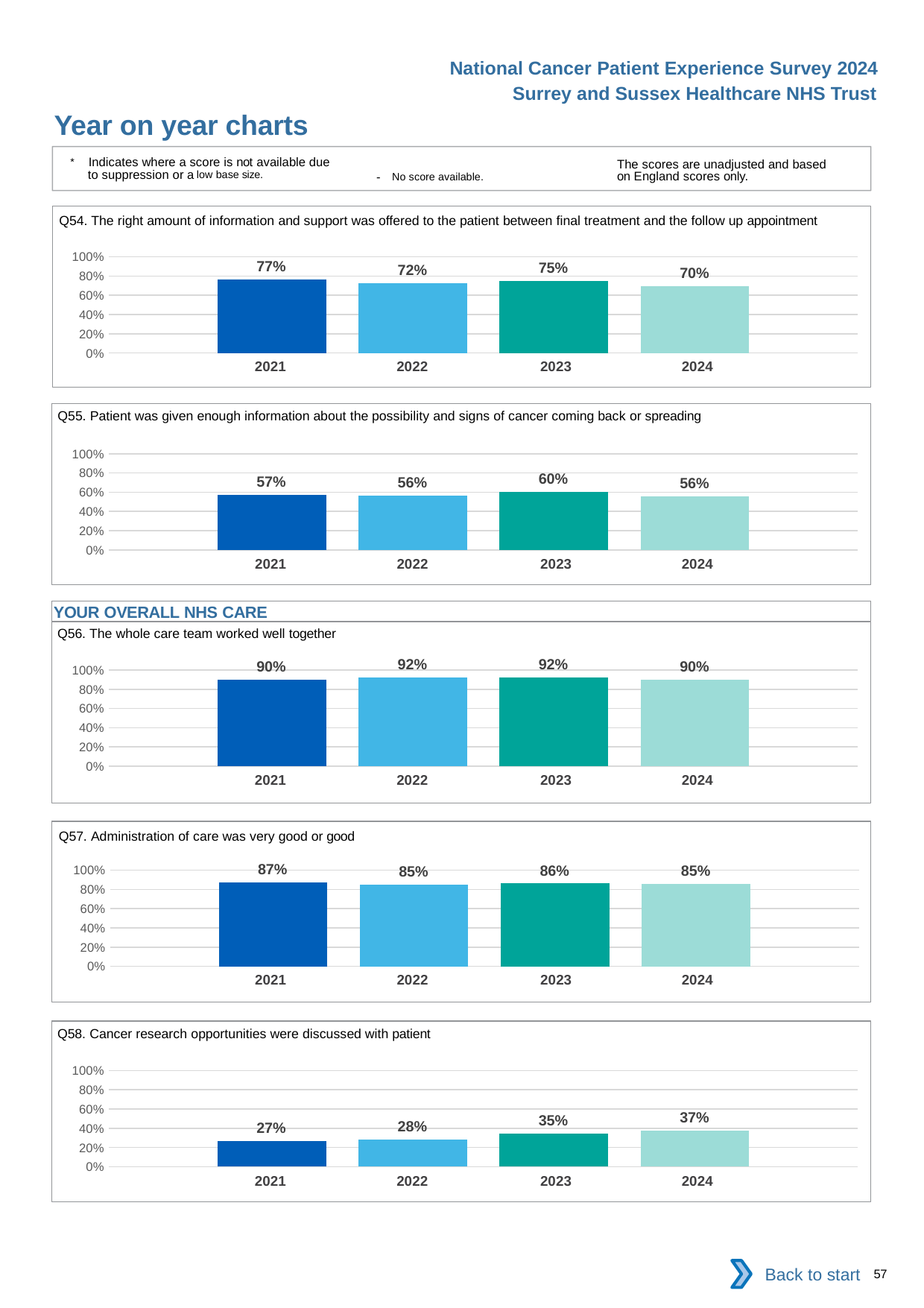

National Cancer Patient Experience Survey 2024
Surrey and Sussex Healthcare NHS Trust
Year on year charts

*  Indicates where a score is not available due to suppression or a low base size.
The scores are unadjusted and based on England scores only.
- No score available.
Q54. The right amount of information and support was offered to the patient between final treatment and the follow up appointment

### Chart

| Category | 2021 | 2022 | 2023 | 2024 |
|---|---|---|---|---|
| Category 1 | 0.7663043 | 0.7245509 | 0.7527473 | 0.6953642 |
| 2021 | 2022 | 2023 | 2024 |
| --- | --- | --- | --- |
Q55. Patient was given enough information about the possibility and signs of cancer coming back or spreading

### Chart

| Category | 2021 | 2022 | 2023 | 2024 |
|---|---|---|---|---|
| Category 1 | 0.5727848 | 0.5608108 | 0.6036585 | 0.5592593 |
| 2021 | 2022 | 2023 | 2024 |
| --- | --- | --- | --- |
YOUR OVERALL NHS CARE
Q56. The whole care team worked well together

### Chart

| Category | 2021 | 2022 | 2023 | 2024 |
|---|---|---|---|---|
| Category 1 | 0.8957219 | 0.9188406 | 0.922865 | 0.8990826 |
| 2021 | 2022 | 2023 | 2024 |
| --- | --- | --- | --- |
Q57. Administration of care was very good or good

### Chart

| Category | 2021 | 2022 | 2023 | 2024 |
|---|---|---|---|---|
| Category 1 | 0.8743455 | 0.8490028 | 0.8612565 | 0.8537313 |
| 2021 | 2022 | 2023 | 2024 |
| --- | --- | --- | --- |
Q58. Cancer research opportunities were discussed with patient

### Chart

| Category | 2021 | 2022 | 2023 | 2024 |
|---|---|---|---|---|
| Category 1 | 0.2680412 | 0.2783505 | 0.3467337 | 0.3743316 |
| 2021 | 2022 | 2023 | 2024 |
| --- | --- | --- | --- |
Back to start

57